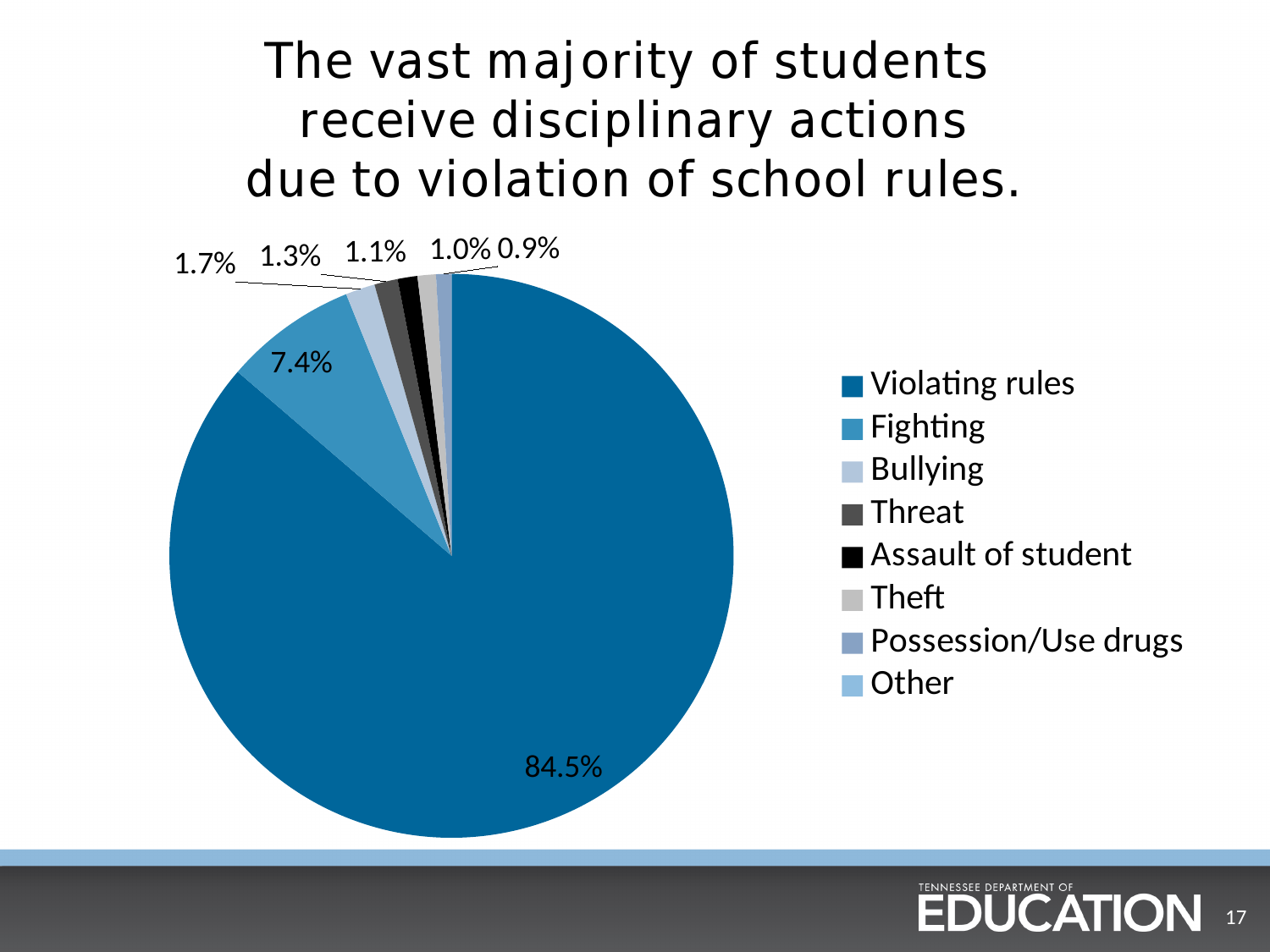

# The vast majority of students receive disciplinary actions due to violation of school rules.

### Chart

| Category | Column1 |
|---|---|
| Violating rules | 0.845 |
| Fighting | 0.0744 |
| Bullying | 0.0165 |
| Threat | 0.0131 |
| Assault of student | 0.0111 |
| Theft | 0.0103 |
| Possession/Use drugs | 0.0086 |
| Other  | None |
17